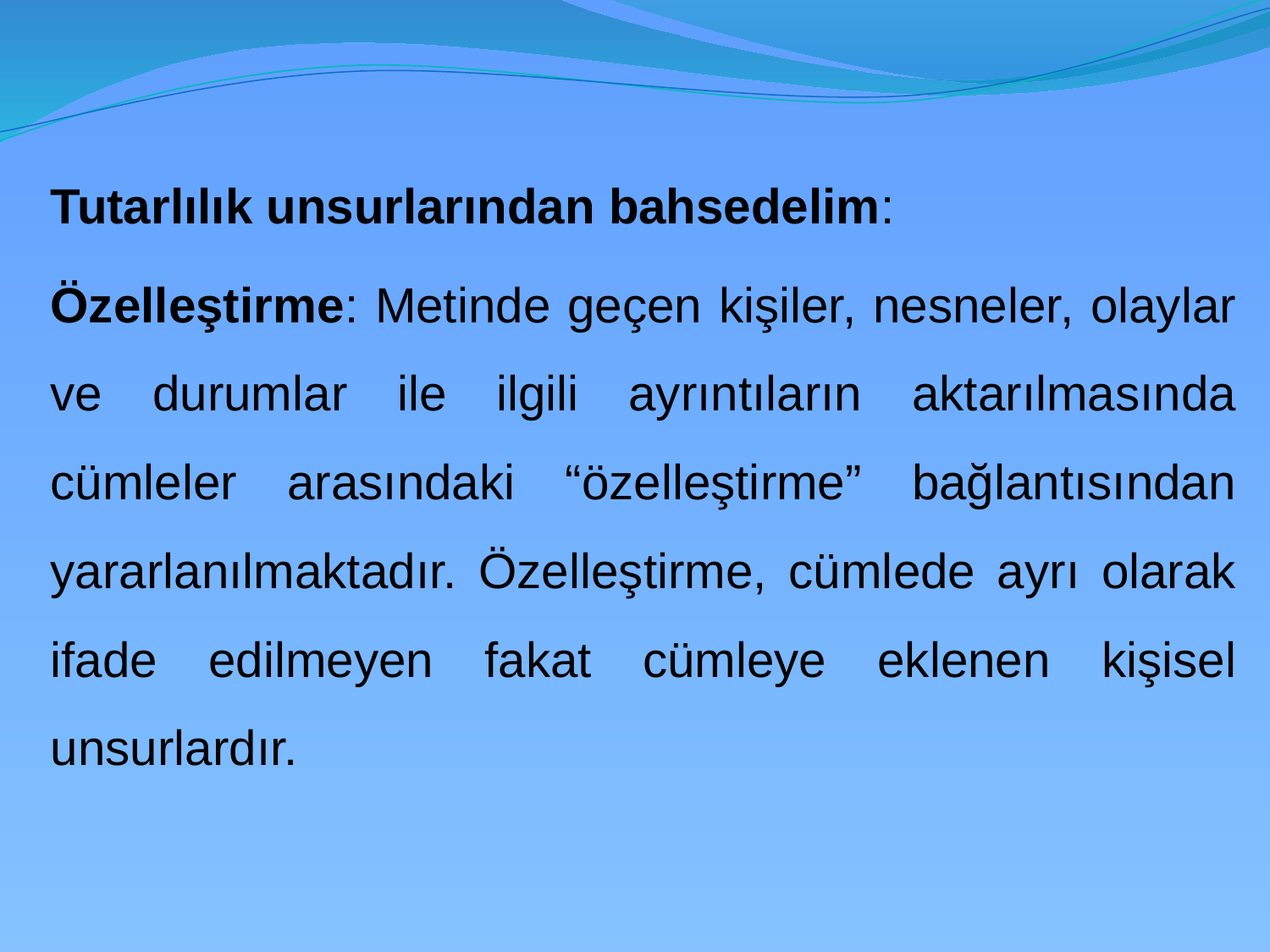

Tutarlılık unsurlarından bahsedelim:
	Özelleştirme: Metinde geçen kişiler, nesneler, olaylar ve durumlar ile ilgili ayrıntıların aktarılmasında cümleler arasındaki “özelleştirme” bağlantısından yararlanılmaktadır. Özelleştirme, cümlede ayrı olarak ifade edilmeyen fakat cümleye eklenen kişisel unsurlardır.